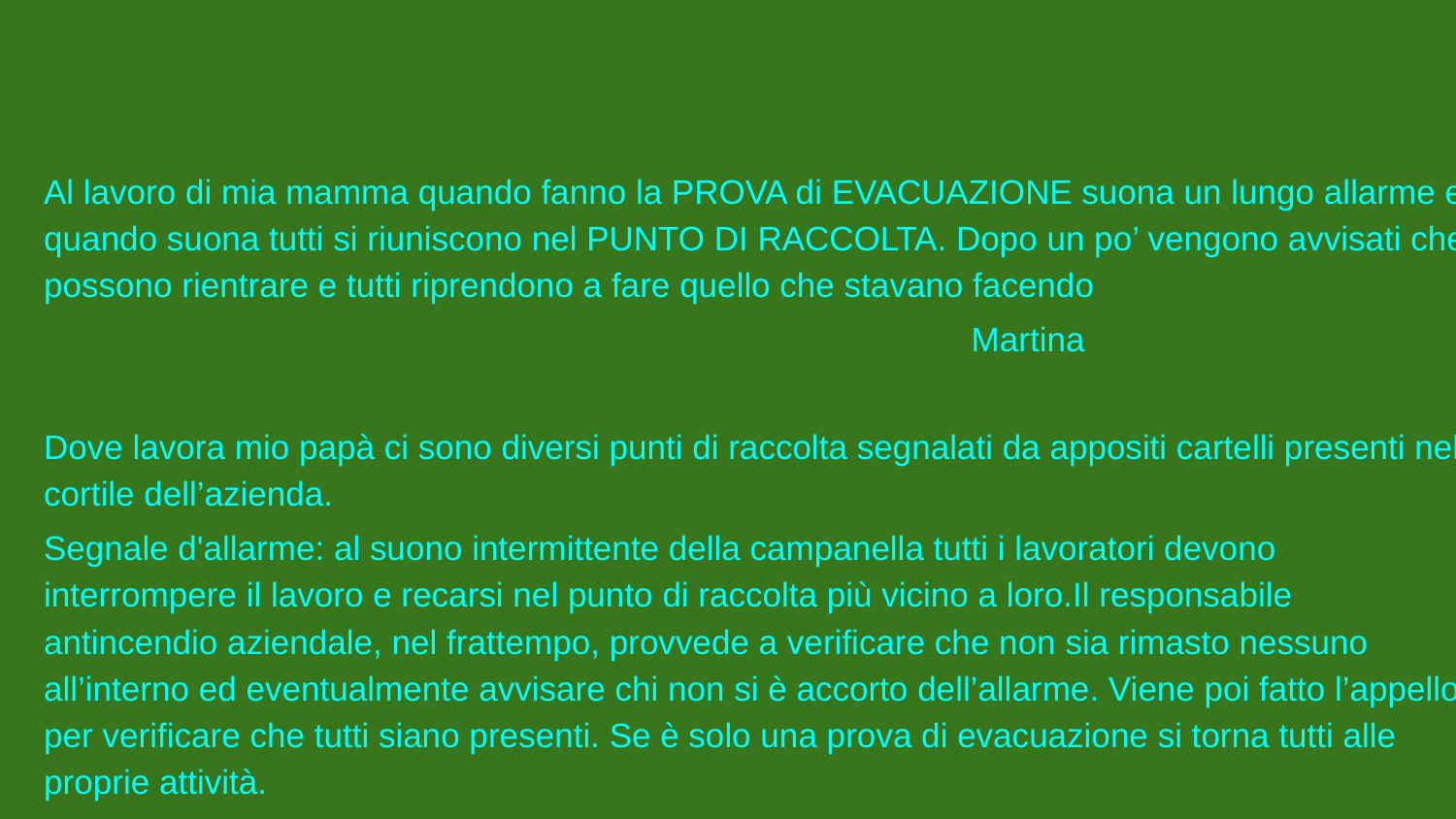

#
Al lavoro di mia mamma quando fanno la PROVA di EVACUAZIONE suona un lungo allarme e quando suona tutti si riuniscono nel PUNTO DI RACCOLTA. Dopo un po’ vengono avvisati che possono rientrare e tutti riprendono a fare quello che stavano facendo
                                                                                                  Martina

Dove lavora mio papà ci sono diversi punti di raccolta segnalati da appositi cartelli presenti nel cortile dell’azienda.
Segnale d'allarme: al suono intermittente della campanella tutti i lavoratori devono interrompere il lavoro e recarsi nel punto di raccolta più vicino a loro.Il responsabile antincendio aziendale, nel frattempo, provvede a verificare che non sia rimasto nessuno all’interno ed eventualmente avvisare chi non si è accorto dell’allarme. Viene poi fatto l’appello per verificare che tutti siano presenti. Se è solo una prova di evacuazione si torna tutti alle proprie attività.
                                                                                                                                                          Michael